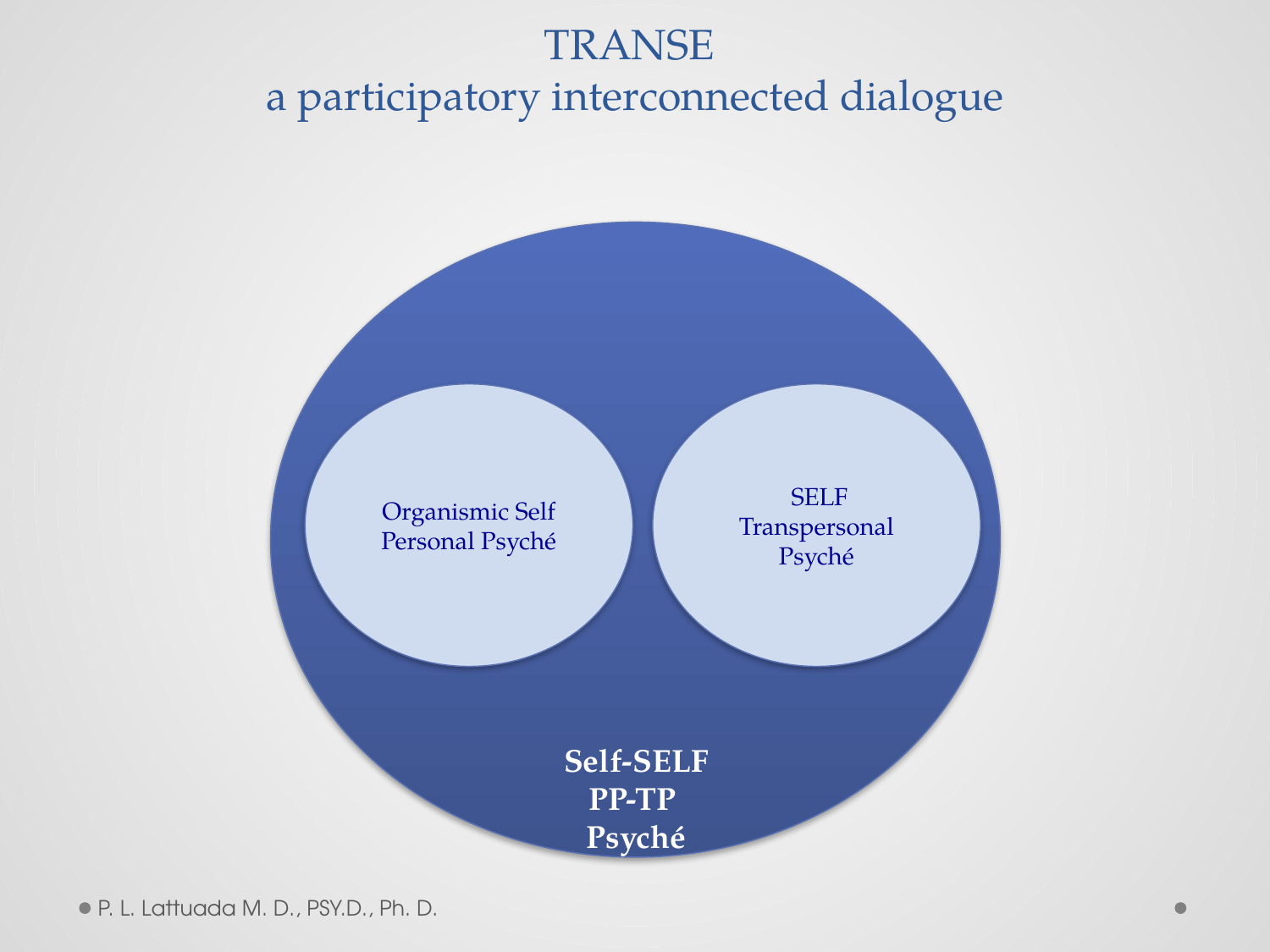

# TRANSE a participatory interconnected dialogue

			c

Organismic Self
Personal Psyché
 SELF Transpersonal Psyché
Self-SELF
PP-TP
Psyché
P. L. Lattuada M. D., PSY.D., Ph. D.